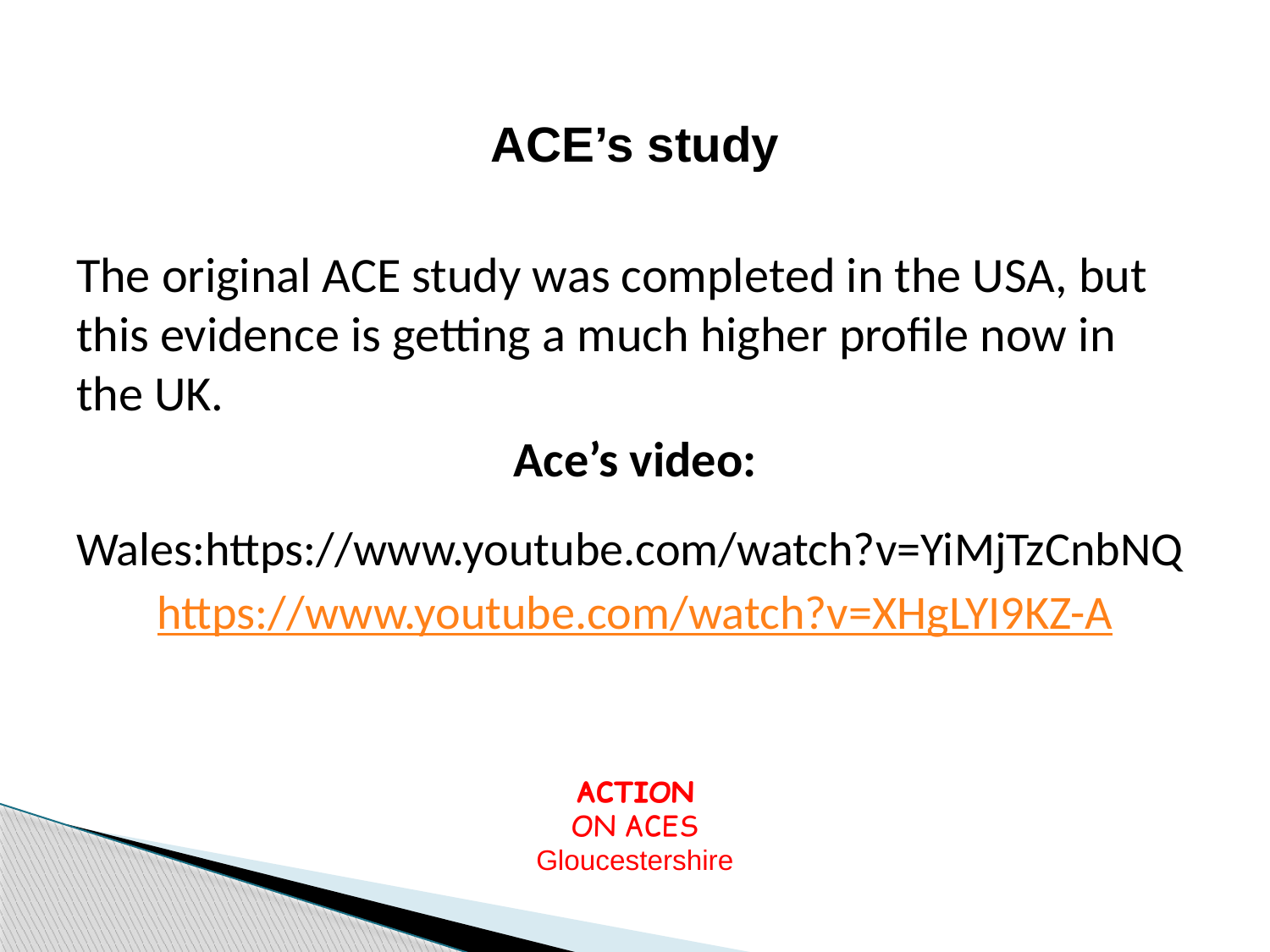

ACE’s study

The original ACE study was completed in the USA, but this evidence is getting a much higher profile now in the UK.
Ace’s video:

Wales:https://www.youtube.com/watch?v=YiMjTzCnbNQ
https://www.youtube.com/watch?v=XHgLYI9KZ-A

ACTION
ON ACES
Gloucestershire